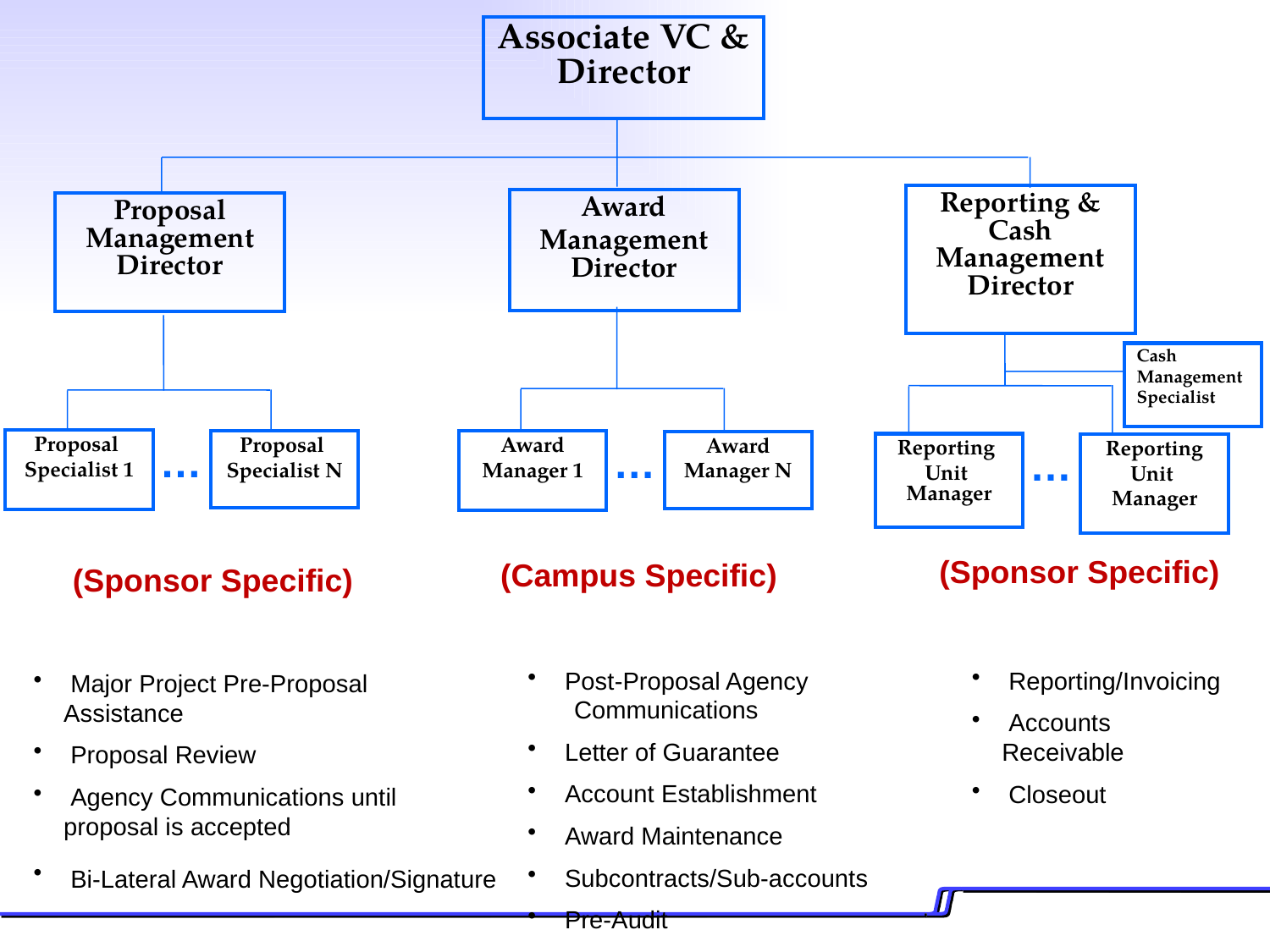

| Associate VC & Director |
| --- |

| Reporting & Cash Management Director |
| --- |
| Award Management Director |
| --- |
| Proposal Management Director |
| --- |

| Cash Management Specialist |
| --- |

…
…
| Proposal Specialist 1 |
| --- |
| Proposal Specialist N |
| --- |
| Award Manager 1 |
| --- |
| Award Manager N |
| --- |
…
| Reporting Unit Manager |
| --- |
| Reporting Unit Manager |
| --- |
(Sponsor Specific)
(Campus Specific)
(Sponsor Specific)
 Post-Proposal Agency 	Communications
 Letter of Guarantee
 Account Establishment
 Award Maintenance
 Subcontracts/Sub-accounts
 Pre-Audit
 Reporting/Invoicing
 Accounts Receivable
 Closeout
 Major Project Pre-Proposal   	Assistance
 Proposal Review
 Agency Communications until 	proposal is accepted
 Bi-Lateral Award Negotiation/Signature